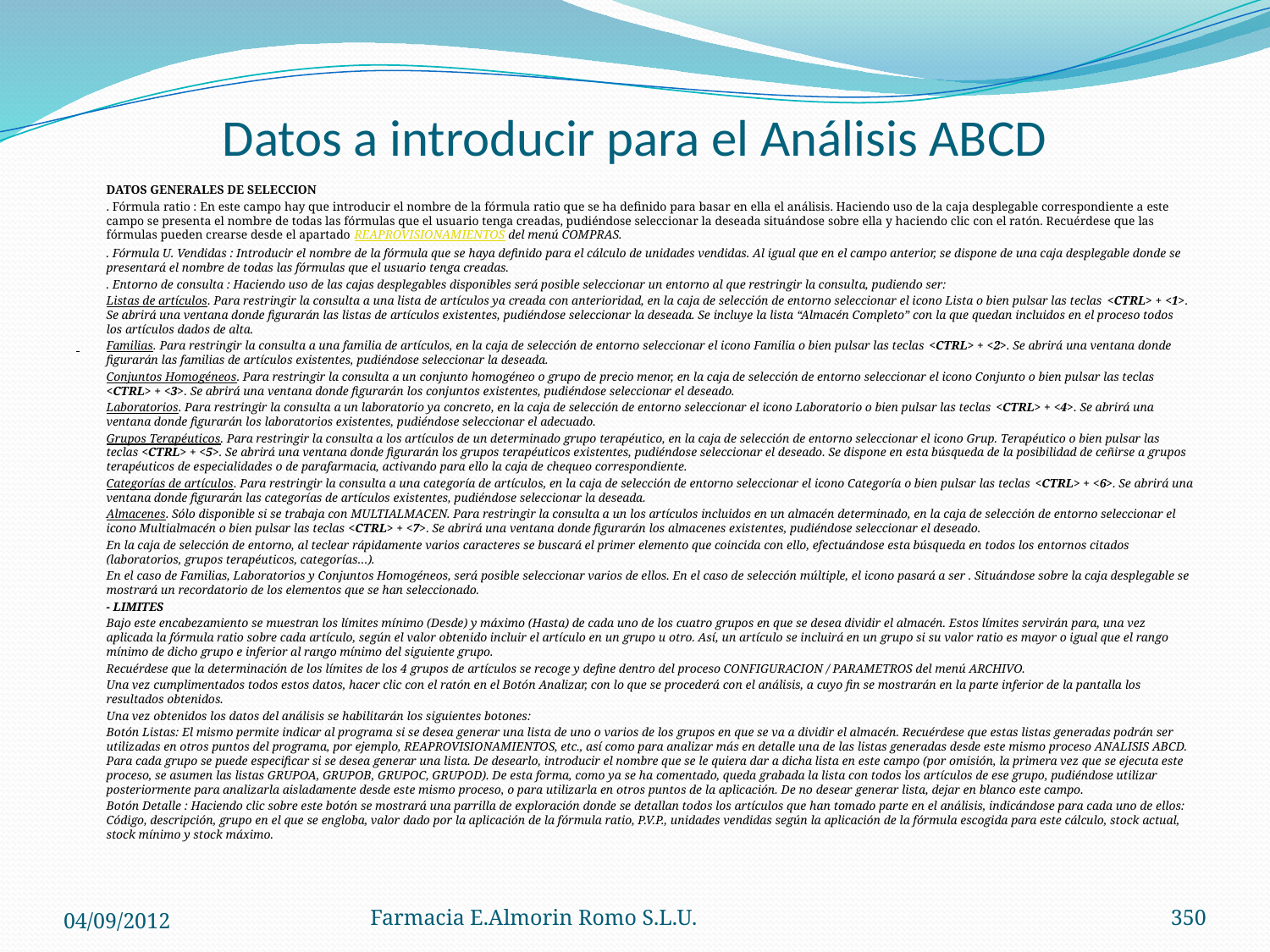

# Datos a introducir para el Análisis ABCD
	DATOS GENERALES DE SELECCION
	. Fórmula ratio : En este campo hay que introducir el nombre de la fórmula ratio que se ha definido para basar en ella el análisis. Haciendo uso de la caja desplegable correspondiente a este campo se presenta el nombre de todas las fórmulas que el usuario tenga creadas, pudiéndose seleccionar la deseada situándose sobre ella y haciendo clic con el ratón. Recuérdese que las fórmulas pueden crearse desde el apartado REAPROVISIONAMIENTOS del menú COMPRAS.
	. Fórmula U. Vendidas : Introducir el nombre de la fórmula que se haya definido para el cálculo de unidades vendidas. Al igual que en el campo anterior, se dispone de una caja desplegable donde se presentará el nombre de todas las fórmulas que el usuario tenga creadas.
	. Entorno de consulta : Haciendo uso de las cajas desplegables disponibles será posible seleccionar un entorno al que restringir la consulta, pudiendo ser:
	Listas de artículos. Para restringir la consulta a una lista de artículos ya creada con anterioridad, en la caja de selección de entorno seleccionar el icono Lista o bien pulsar las teclas <CTRL> + <1>. Se abrirá una ventana donde figurarán las listas de artículos existentes, pudiéndose seleccionar la deseada. Se incluye la lista “Almacén Completo” con la que quedan incluidos en el proceso todos los artículos dados de alta.
 	Familias. Para restringir la consulta a una familia de artículos, en la caja de selección de entorno seleccionar el icono Familia o bien pulsar las teclas <CTRL> + <2>. Se abrirá una ventana donde figurarán las familias de artículos existentes, pudiéndose seleccionar la deseada.
	Conjuntos Homogéneos. Para restringir la consulta a un conjunto homogéneo o grupo de precio menor, en la caja de selección de entorno seleccionar el icono Conjunto o bien pulsar las teclas <CTRL> + <3>. Se abrirá una ventana donde figurarán los conjuntos existentes, pudiéndose seleccionar el deseado.
	Laboratorios. Para restringir la consulta a un laboratorio ya concreto, en la caja de selección de entorno seleccionar el icono Laboratorio o bien pulsar las teclas <CTRL> + <4>. Se abrirá una ventana donde figurarán los laboratorios existentes, pudiéndose seleccionar el adecuado.
	Grupos Terapéuticos. Para restringir la consulta a los artículos de un determinado grupo terapéutico, en la caja de selección de entorno seleccionar el icono Grup. Terapéutico o bien pulsar las teclas <CTRL> + <5>. Se abrirá una ventana donde figurarán los grupos terapéuticos existentes, pudiéndose seleccionar el deseado. Se dispone en esta búsqueda de la posibilidad de ceñirse a grupos terapéuticos de especialidades o de parafarmacia, activando para ello la caja de chequeo correspondiente.
	Categorías de artículos. Para restringir la consulta a una categoría de artículos, en la caja de selección de entorno seleccionar el icono Categoría o bien pulsar las teclas <CTRL> + <6>. Se abrirá una ventana donde figurarán las categorías de artículos existentes, pudiéndose seleccionar la deseada.
	Almacenes. Sólo disponible si se trabaja con MULTIALMACEN. Para restringir la consulta a un los artículos incluidos en un almacén determinado, en la caja de selección de entorno seleccionar el icono Multialmacén o bien pulsar las teclas <CTRL> + <7>. Se abrirá una ventana donde figurarán los almacenes existentes, pudiéndose seleccionar el deseado.
	En la caja de selección de entorno, al teclear rápidamente varios caracteres se buscará el primer elemento que coincida con ello, efectuándose esta búsqueda en todos los entornos citados (laboratorios, grupos terapéuticos, categorías…).
	En el caso de Familias, Laboratorios y Conjuntos Homogéneos, será posible seleccionar varios de ellos. En el caso de selección múltiple, el icono pasará a ser . Situándose sobre la caja desplegable se mostrará un recordatorio de los elementos que se han seleccionado.
	- LIMITES
	Bajo este encabezamiento se muestran los límites mínimo (Desde) y máximo (Hasta) de cada uno de los cuatro grupos en que se desea dividir el almacén. Estos límites servirán para, una vez aplicada la fórmula ratio sobre cada artículo, según el valor obtenido incluir el artículo en un grupo u otro. Así, un artículo se incluirá en un grupo si su valor ratio es mayor o igual que el rango mínimo de dicho grupo e inferior al rango mínimo del siguiente grupo.
	Recuérdese que la determinación de los límites de los 4 grupos de artículos se recoge y define dentro del proceso CONFIGURACION / PARAMETROS del menú ARCHIVO.
	Una vez cumplimentados todos estos datos, hacer clic con el ratón en el Botón Analizar, con lo que se procederá con el análisis, a cuyo fin se mostrarán en la parte inferior de la pantalla los resultados obtenidos.
	Una vez obtenidos los datos del análisis se habilitarán los siguientes botones:
	Botón Listas: El mismo permite indicar al programa si se desea generar una lista de uno o varios de los grupos en que se va a dividir el almacén. Recuérdese que estas listas generadas podrán ser utilizadas en otros puntos del programa, por ejemplo, REAPROVISIONAMIENTOS, etc., así como para analizar más en detalle una de las listas generadas desde este mismo proceso ANALISIS ABCD. Para cada grupo se puede especificar si se desea generar una lista. De desearlo, introducir el nombre que se le quiera dar a dicha lista en este campo (por omisión, la primera vez que se ejecuta este proceso, se asumen las listas GRUPOA, GRUPOB, GRUPOC, GRUPOD). De esta forma, como ya se ha comentado, queda grabada la lista con todos los artículos de ese grupo, pudiéndose utilizar posteriormente para analizarla aisladamente desde este mismo proceso, o para utilizarla en otros puntos de la aplicación. De no desear generar lista, dejar en blanco este campo.
	Botón Detalle : Haciendo clic sobre este botón se mostrará una parrilla de exploración donde se detallan todos los artículos que han tomado parte en el análisis, indicándose para cada uno de ellos: Código, descripción, grupo en el que se engloba, valor dado por la aplicación de la fórmula ratio, P.V.P., unidades vendidas según la aplicación de la fórmula escogida para este cálculo, stock actual, stock mínimo y stock máximo.

04/09/2012
Farmacia E.Almorin Romo S.L.U.
350